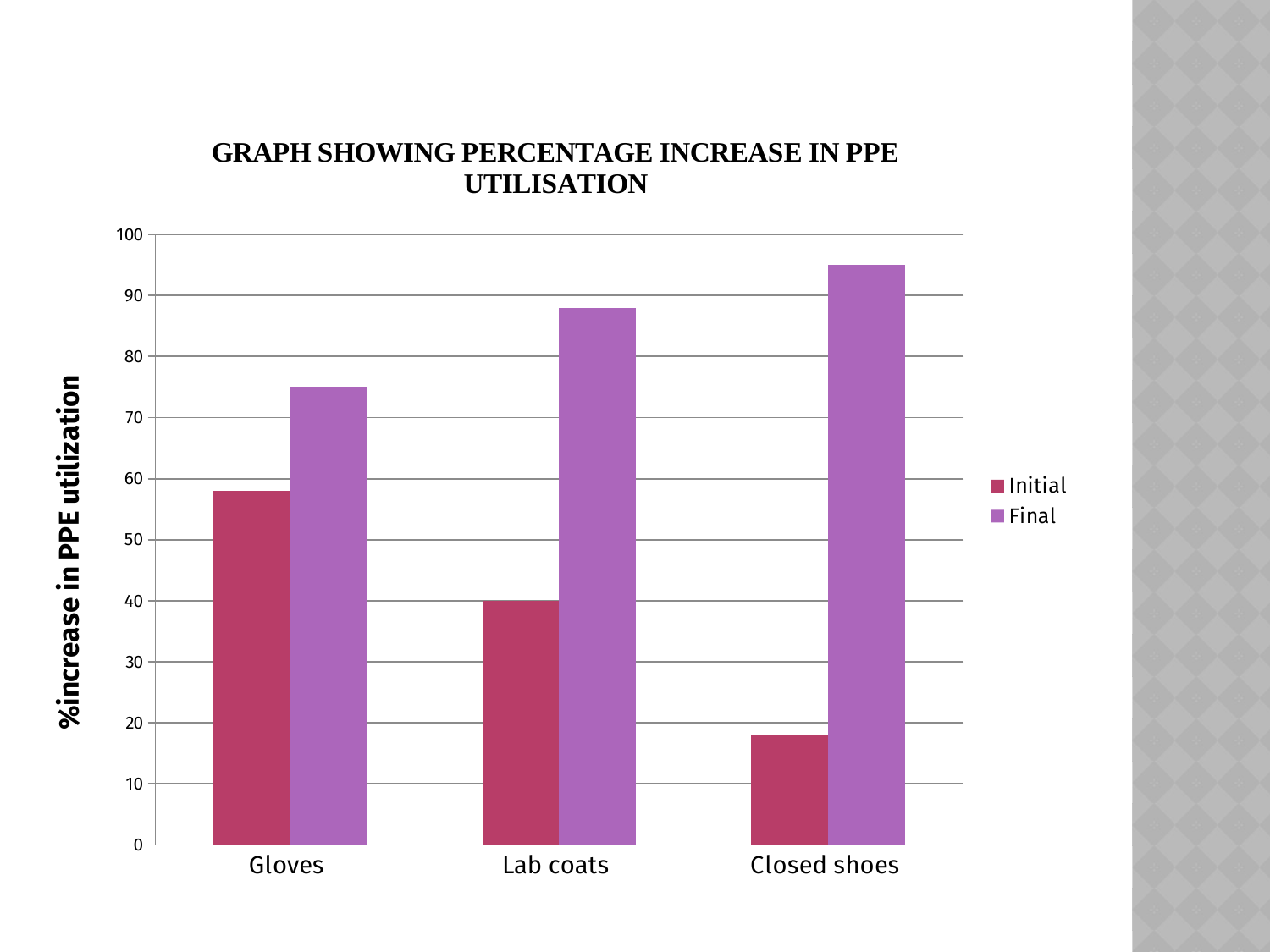

### Chart: GRAPH SHOWING PERCENTAGE INCREASE IN PPE UTILISATION

| Category | Initial  | Final  |
|---|---|---|
| Gloves  | 58.0 | 75.0 |
| Lab coats  | 40.0 | 88.0 |
| Closed shoes  | 18.0 | 95.0 |